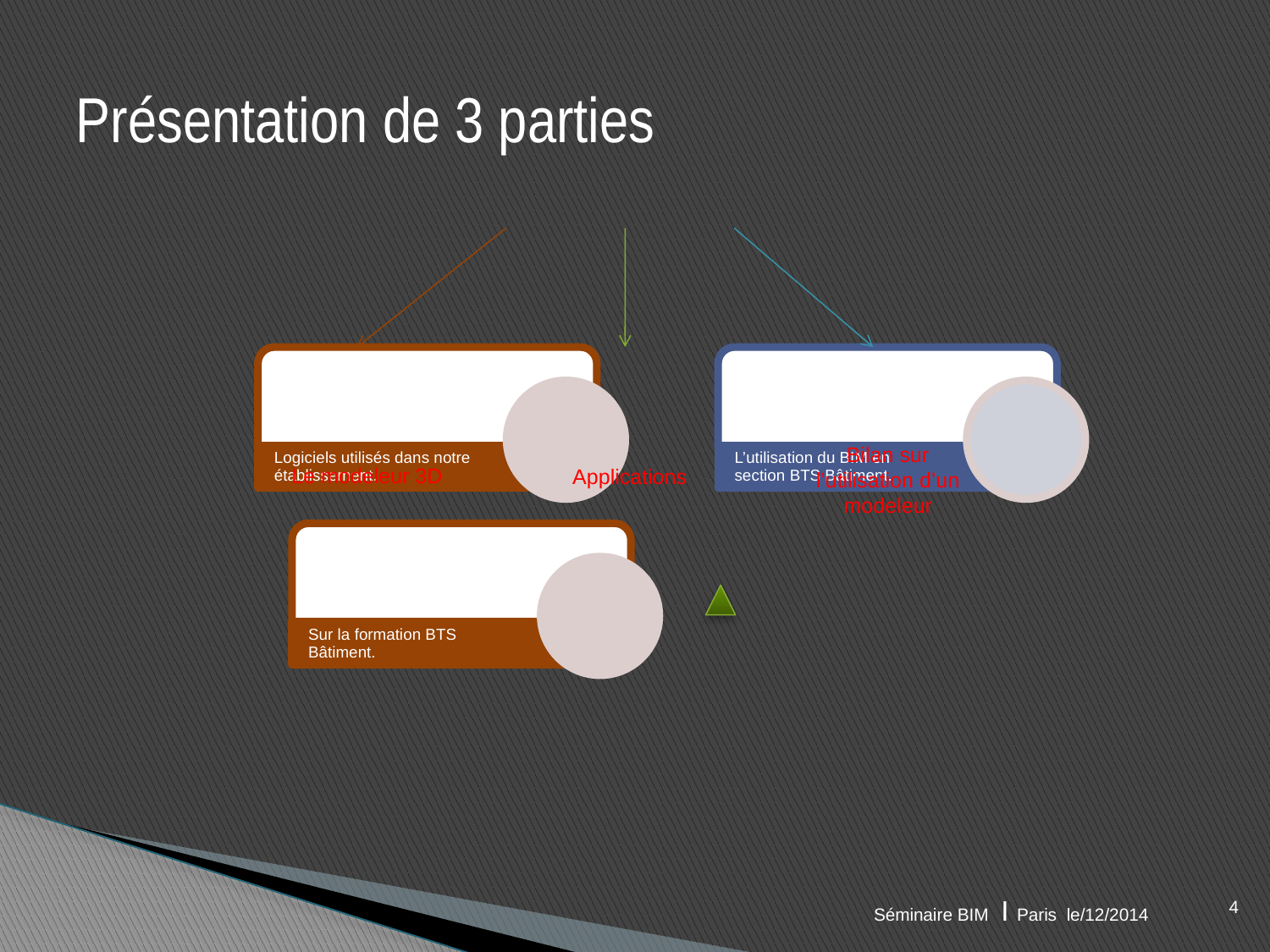

# Présentation de 3 parties
Logiciels utilisés dans notre établissement.
Sur la formation BTS Bâtiment.
Bilan sur l’utilisation d’un modeleur
Le modeleur 3D
Applications

4
Séminaire BIM  I Paris  le/12/2014